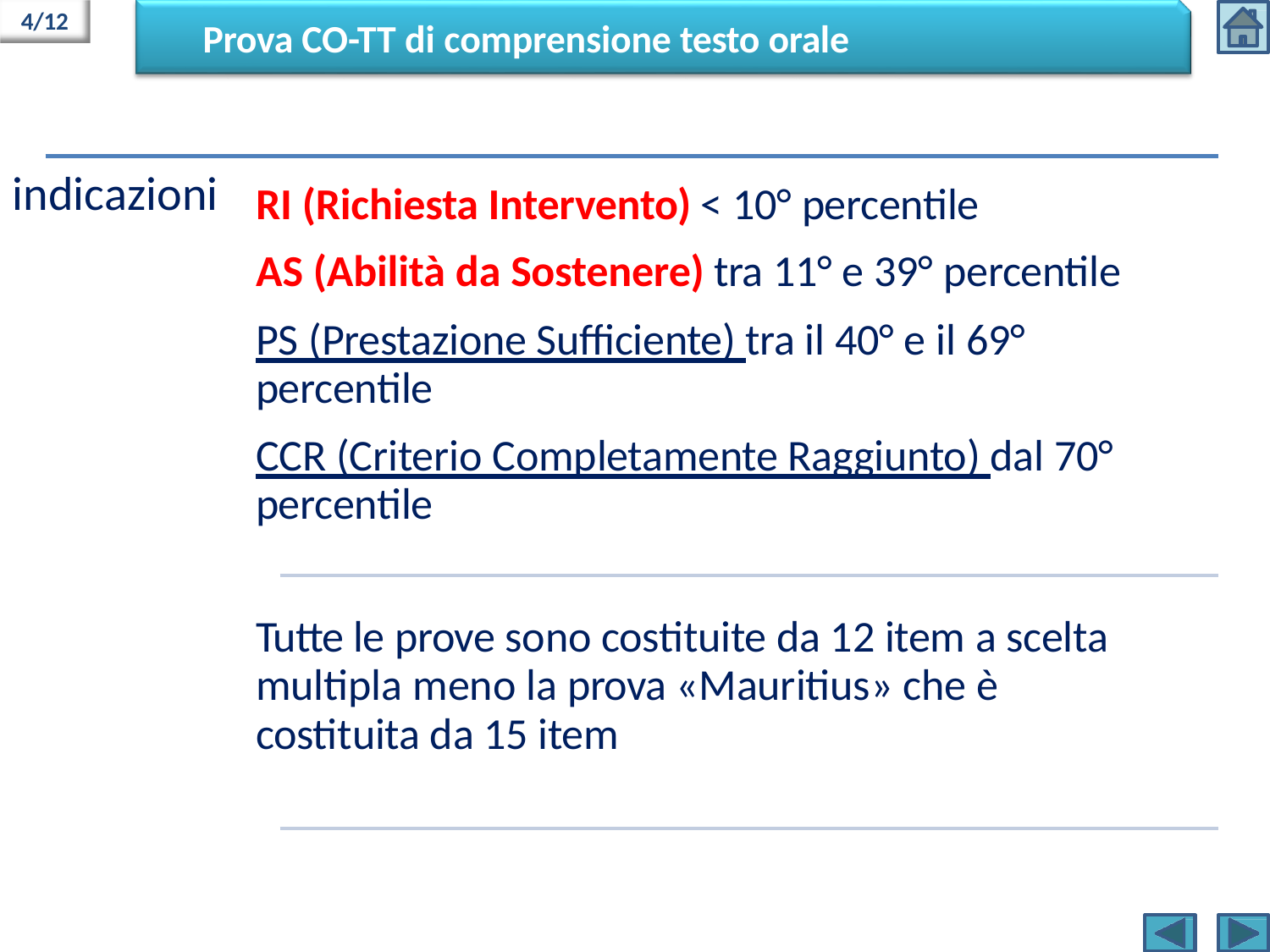

4/12
Prova CO-TT di comprensione testo orale

RI (Richiesta Intervento) < 10° percentile
AS (Abilità da Sostenere) tra 11° e 39° percentile
PS (Prestazione Sufficiente) tra il 40° e il 69°  percentile
CCR (Criterio Completamente Raggiunto) dal 70°  percentile

Tutte le prove sono costituite da 12 item a scelta  multipla meno la prova «Mauritius» che è  costituita da 15 item
# indicazioni